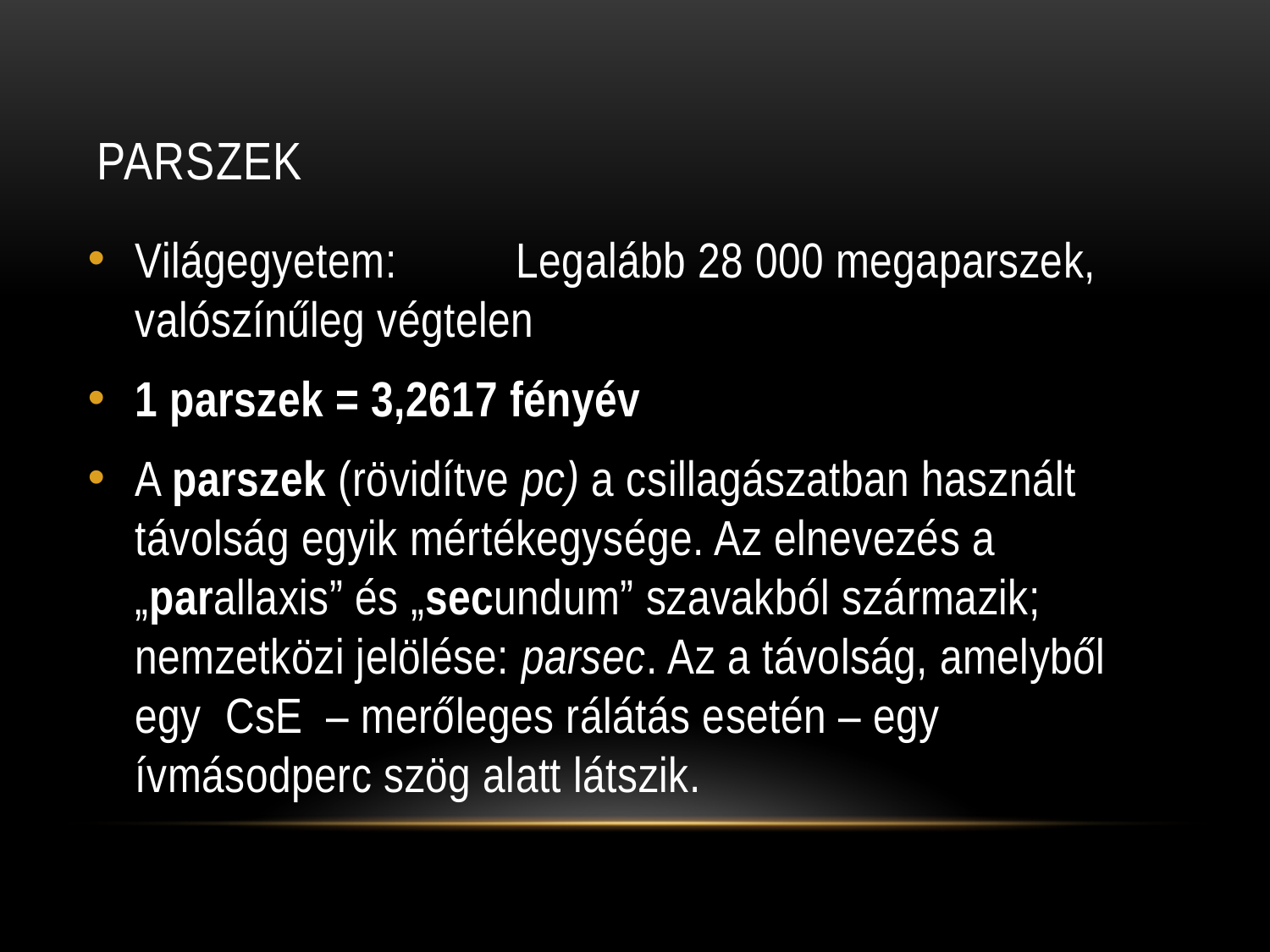

# Parszek
Világegyetem:	Legalább 28 000 megaparszek, valószínűleg végtelen
1 parszek = 3,2617 fényév
A parszek (rövidítve pc) a csillagászatban használt távolság egyik mértékegysége. Az elnevezés a „parallaxis” és „secundum” szavakból származik; nemzetközi jelölése: parsec. Az a távolság, amelyből egy  CsE  – merőleges rálátás esetén – egy ívmásodperc szög alatt látszik.